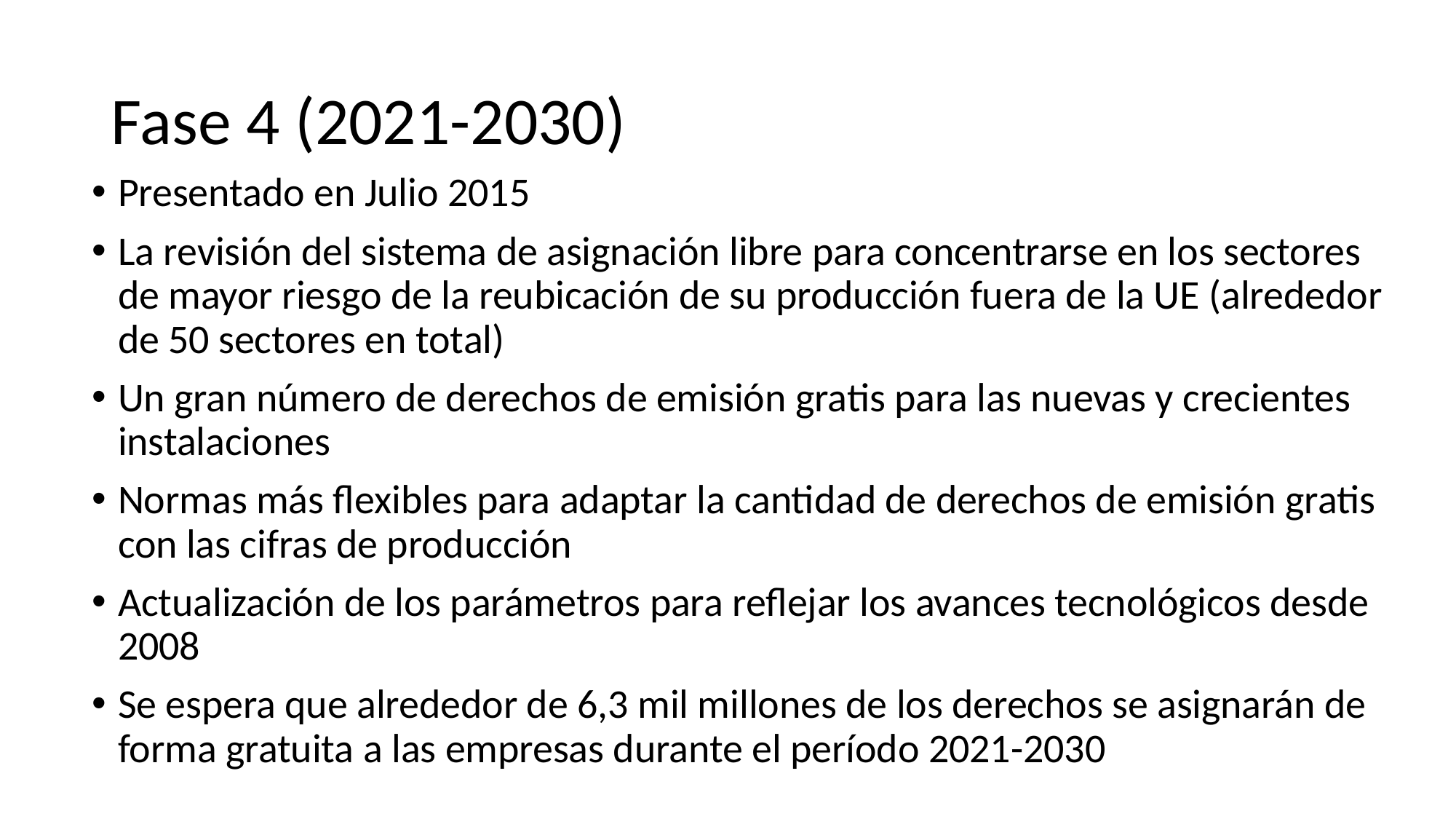

# Fase 4 (2021-2030)
Presentado en Julio 2015
La revisión del sistema de asignación libre para concentrarse en los sectores de mayor riesgo de la reubicación de su producción fuera de la UE (alrededor de 50 sectores en total)
Un gran número de derechos de emisión gratis para las nuevas y crecientes instalaciones
Normas más flexibles para adaptar la cantidad de derechos de emisión gratis con las cifras de producción
Actualización de los parámetros para reflejar los avances tecnológicos desde 2008
Se espera que alrededor de 6,3 mil millones de los derechos se asignarán de forma gratuita a las empresas durante el período 2021-2030